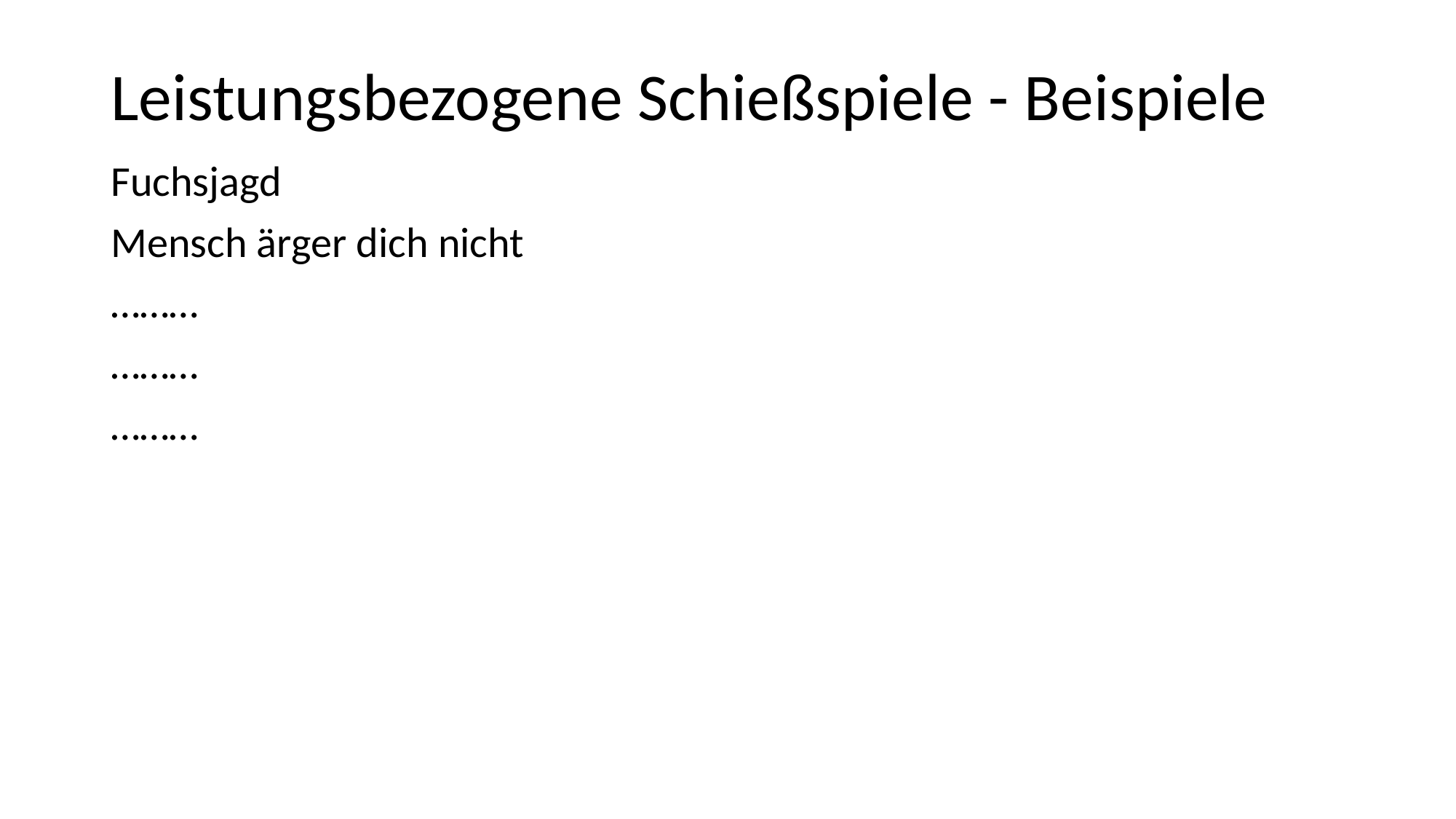

# Leistungsbezogene Schießspiele - Beispiele
Fuchsjagd
Mensch ärger dich nicht
………
………
………